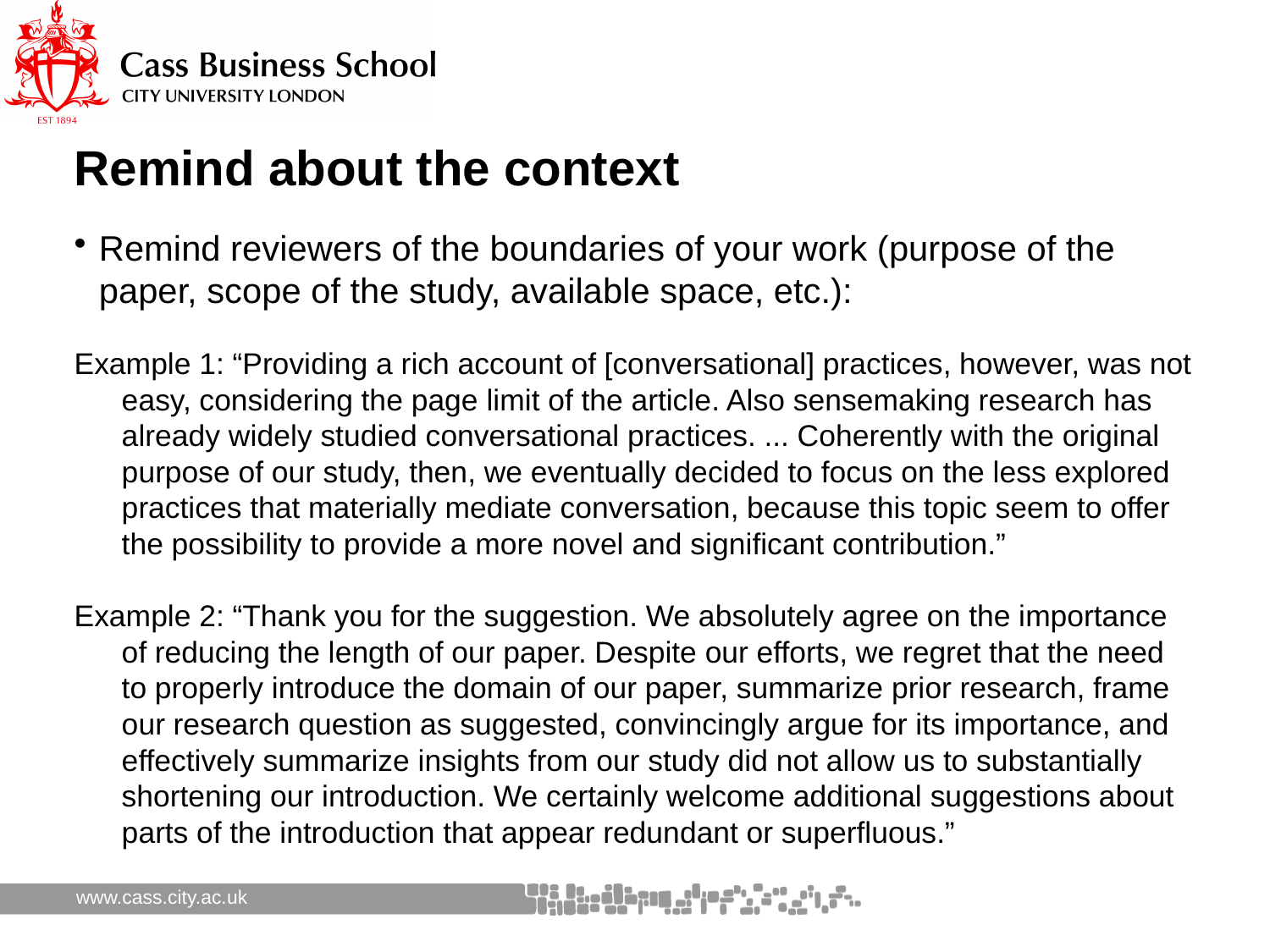

# Remind about the context
Remind reviewers of the boundaries of your work (purpose of the paper, scope of the study, available space, etc.):

Example 1: “Providing a rich account of [conversational] practices, however, was not easy, considering the page limit of the article. Also sensemaking research has already widely studied conversational practices. ... Coherently with the original purpose of our study, then, we eventually decided to focus on the less explored practices that materially mediate conversation, because this topic seem to offer the possibility to provide a more novel and significant contribution.”

Example 2: “Thank you for the suggestion. We absolutely agree on the importance of reducing the length of our paper. Despite our efforts, we regret that the need to properly introduce the domain of our paper, summarize prior research, frame our research question as suggested, convincingly argue for its importance, and effectively summarize insights from our study did not allow us to substantially shortening our introduction. We certainly welcome additional suggestions about parts of the introduction that appear redundant or superfluous.”